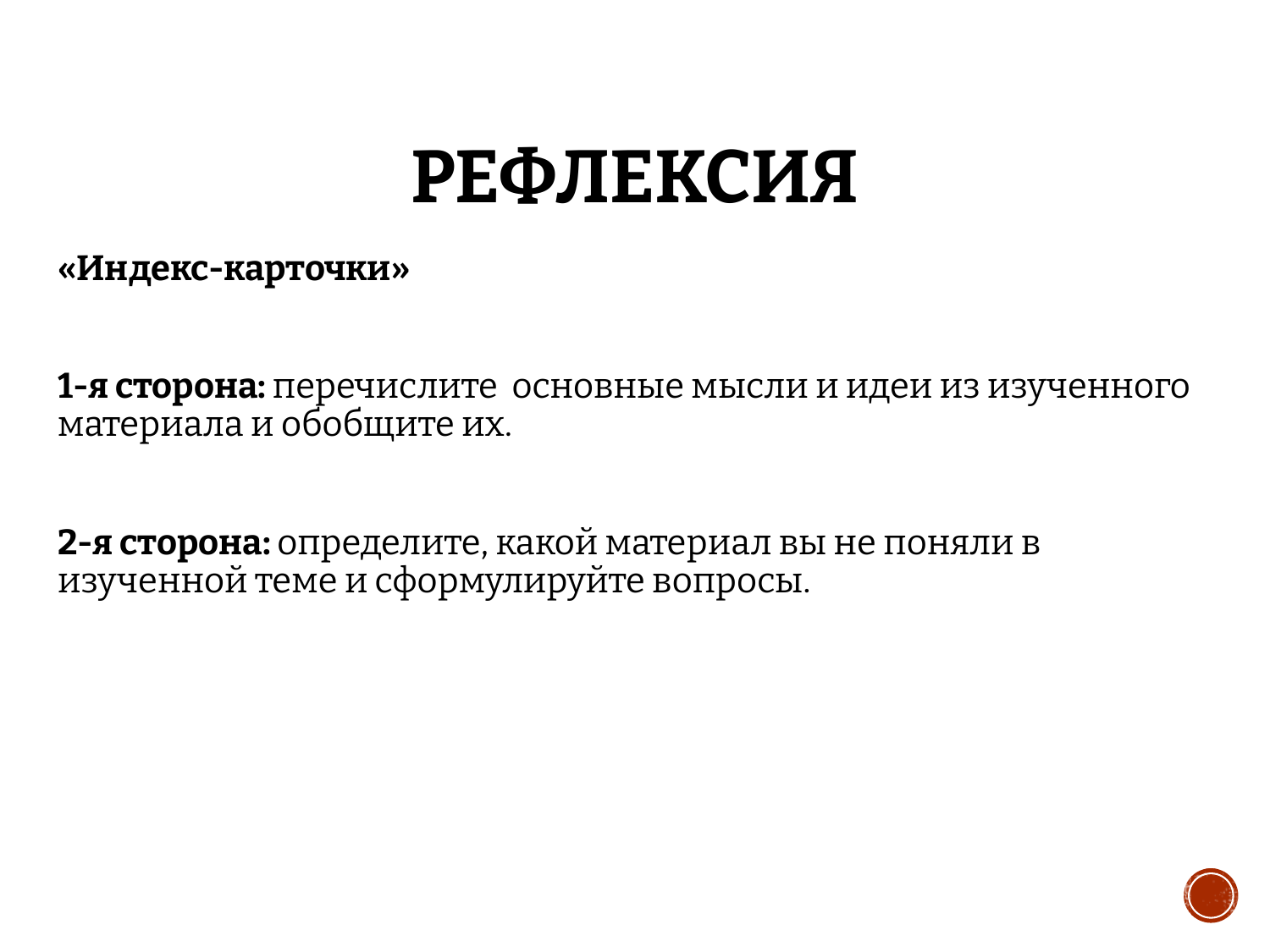

# Рефлексия
«Индекс-карточки»

1-я сторона: перечислите  основные мысли и идеи из изученного материала и обобщите их.

2-я сторона: определите, какой материал вы не поняли в изученной теме и сформулируйте вопросы.